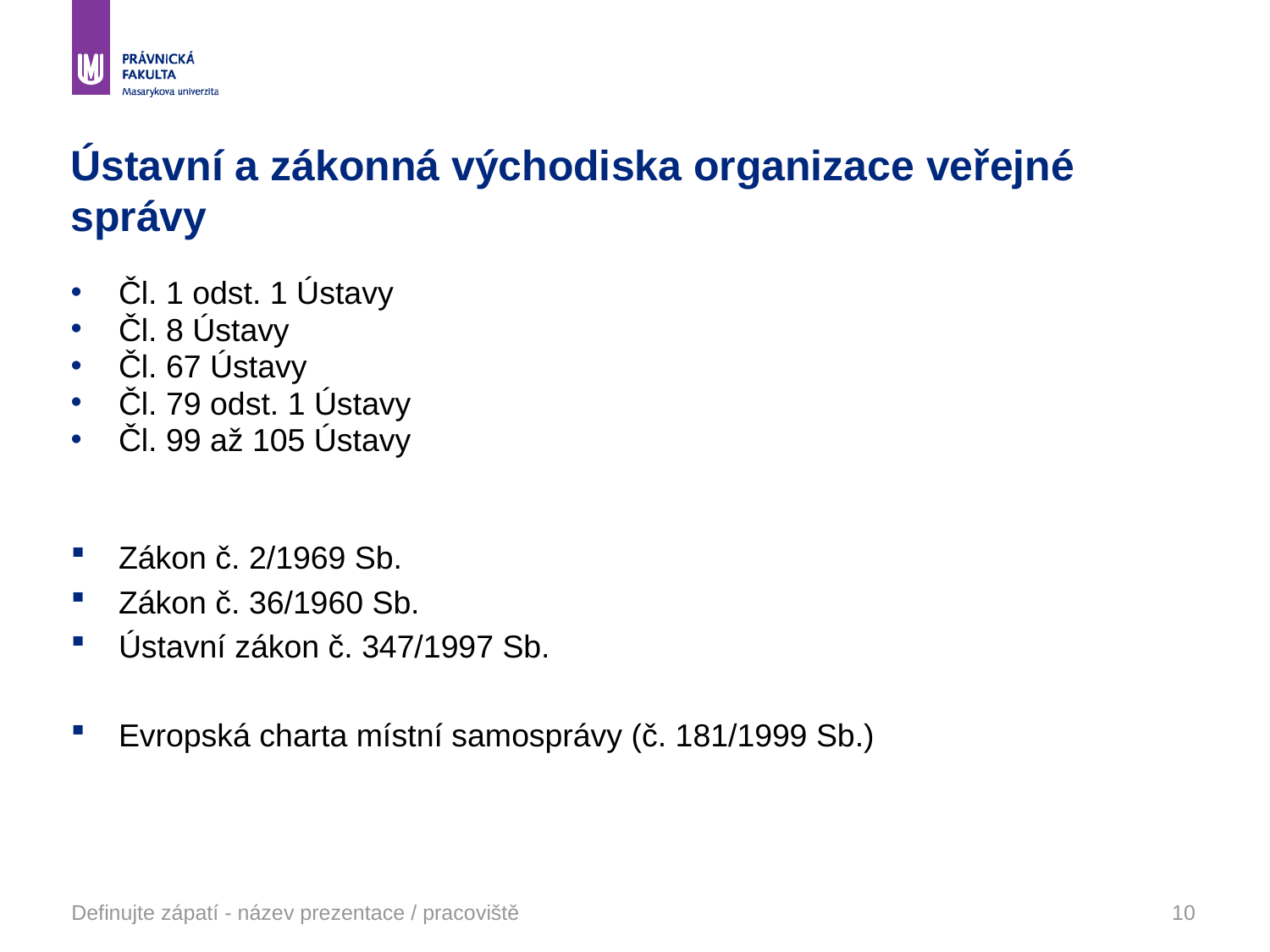

# Ústavní a zákonná východiska organizace veřejné správy
Čl. 1 odst. 1 Ústavy
Čl. 8 Ústavy
Čl. 67 Ústavy
Čl. 79 odst. 1 Ústavy
Čl. 99 až 105 Ústavy

Zákon č. 2/1969 Sb.
Zákon č. 36/1960 Sb.
Ústavní zákon č. 347/1997 Sb.

Evropská charta místní samosprávy (č. 181/1999 Sb.)
Definujte zápatí - název prezentace / pracoviště
10